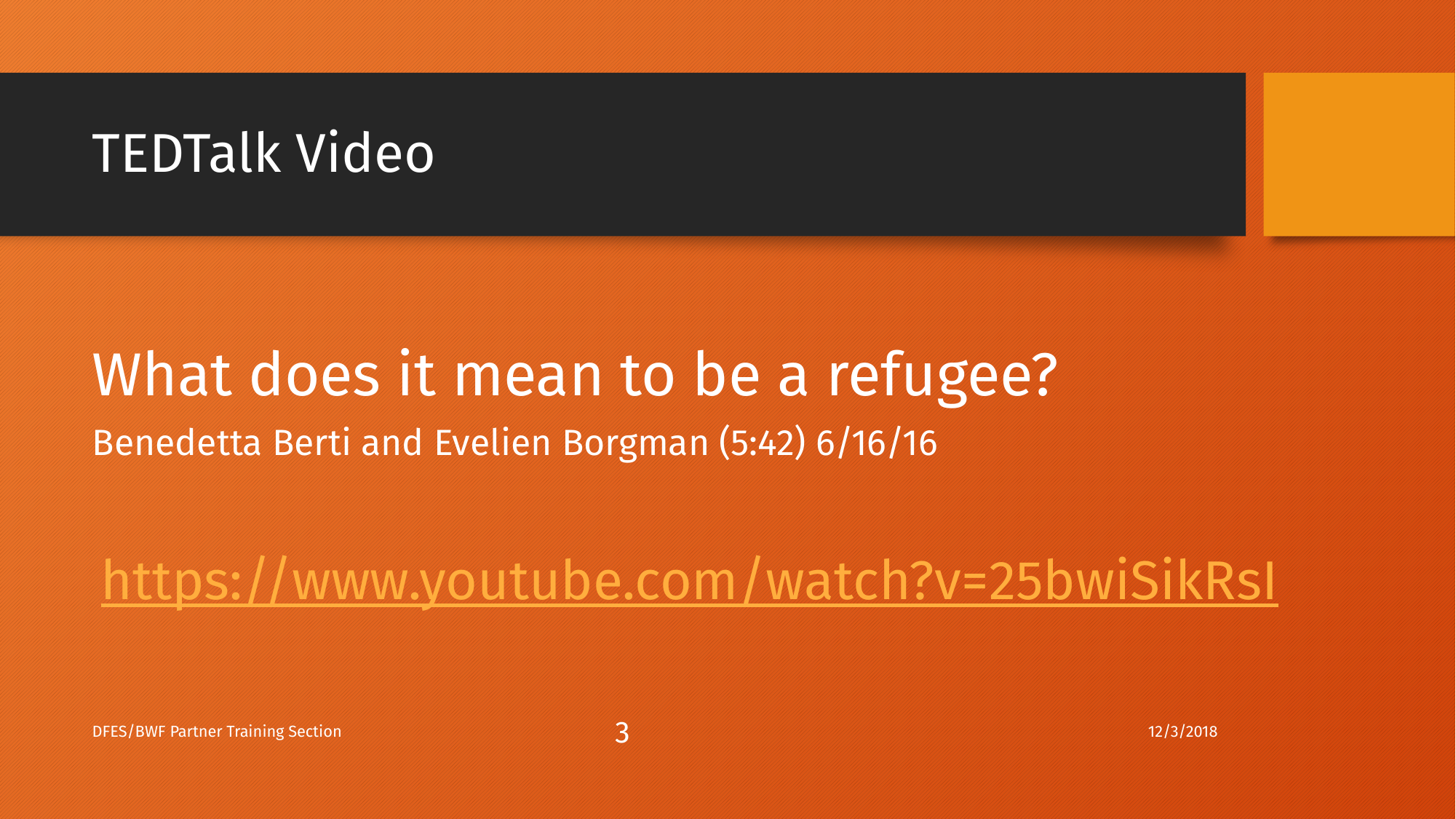

# TEDTalk Video

What does it mean to be a refugee?
Benedetta Berti and Evelien Borgman (5:42) 6/16/16

https://www.youtube.com/watch?v=25bwiSikRsI

12/3/2018
DFES/BWF Partner Training Section